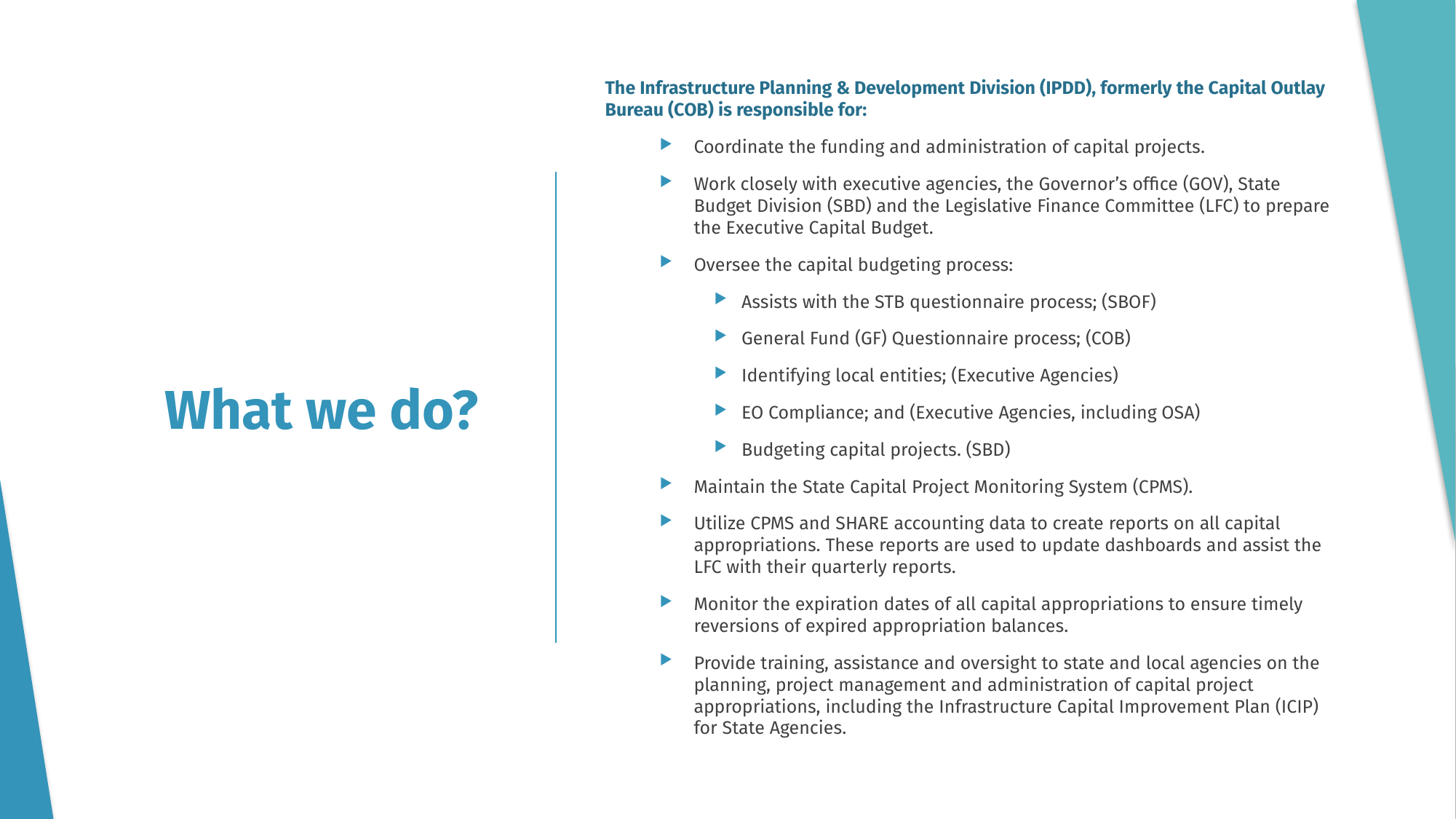

The Infrastructure Planning & Development Division (IPDD), formerly the Capital Outlay Bureau (COB) is responsible for:
Coordinate the funding and administration of capital projects.
Work closely with executive agencies, the Governor’s office (GOV), State Budget Division (SBD) and the Legislative Finance Committee (LFC) to prepare the Executive Capital Budget.
Oversee the capital budgeting process:
Assists with the STB questionnaire process; (SBOF)
General Fund (GF) Questionnaire process; (COB)
Identifying local entities; (Executive Agencies)
EO Compliance; and (Executive Agencies, including OSA)
Budgeting capital projects. (SBD)
Maintain the State Capital Project Monitoring System (CPMS).
Utilize CPMS and SHARE accounting data to create reports on all capital appropriations. These reports are used to update dashboards and assist the LFC with their quarterly reports.
Monitor the expiration dates of all capital appropriations to ensure timely reversions of expired appropriation balances.
Provide training, assistance and oversight to state and local agencies on the planning, project management and administration of capital project appropriations, including the Infrastructure Capital Improvement Plan (ICIP) for State Agencies.
# What we do?